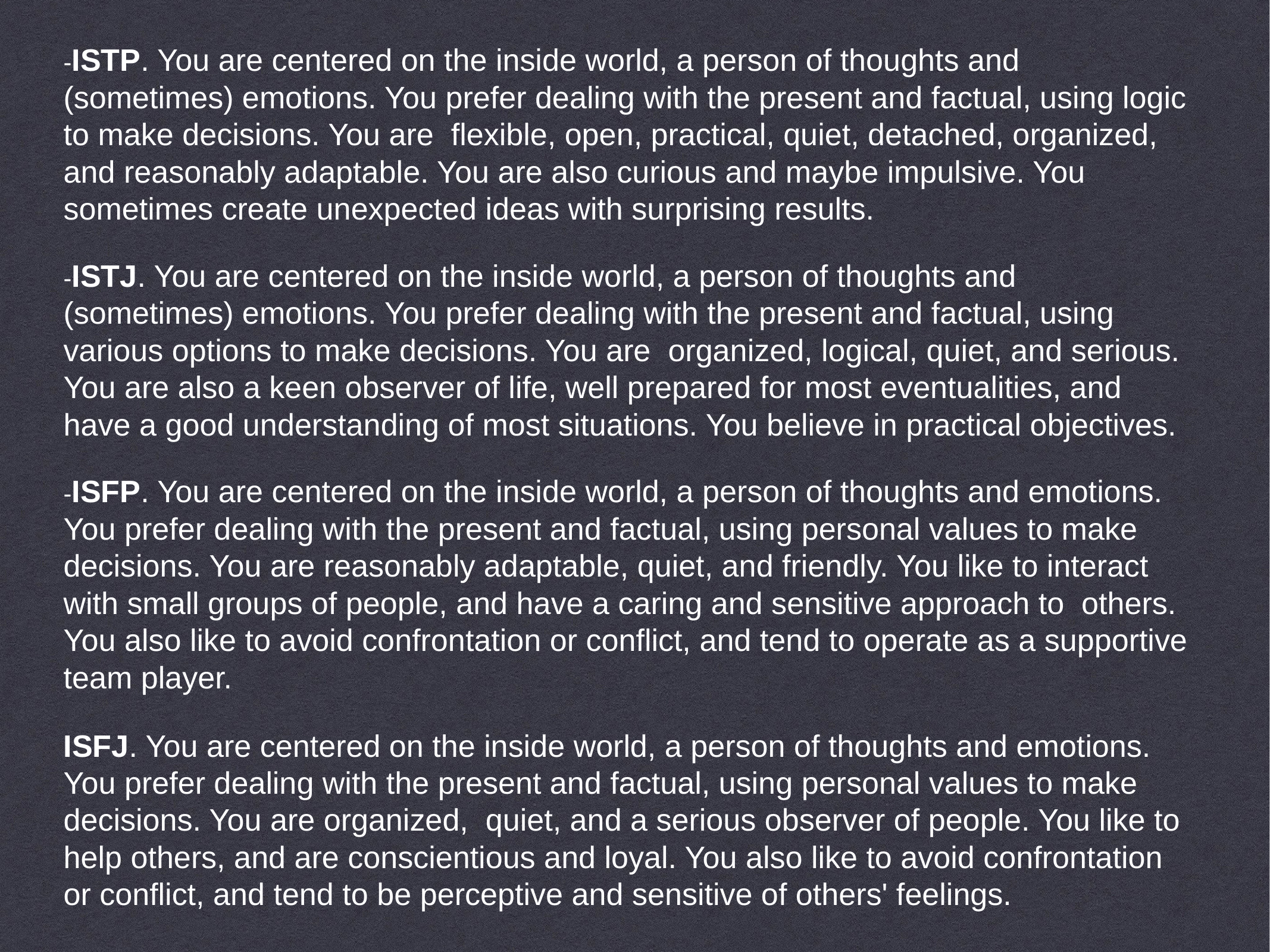

-ISTP. You are centered on the inside world, a person of thoughts and (sometimes) emotions. You prefer dealing with the present and factual, using logic to make decisions. You are  flexible, open, practical, quiet, detached, organized, and reasonably adaptable. You are also curious and maybe impulsive. You sometimes create unexpected ideas with surprising results.

-ISTJ. You are centered on the inside world, a person of thoughts and (sometimes) emotions. You prefer dealing with the present and factual, using various options to make decisions. You are  organized, logical, quiet, and serious. You are also a keen observer of life, well prepared for most eventualities, and have a good understanding of most situations. You believe in practical objectives.

-ISFP. You are centered on the inside world, a person of thoughts and emotions. You prefer dealing with the present and factual, using personal values to make decisions. You are reasonably adaptable, quiet, and friendly. You like to interact with small groups of people, and have a caring and sensitive approach to  others. You also like to avoid confrontation or conflict, and tend to operate as a supportive team player.

ISFJ. You are centered on the inside world, a person of thoughts and emotions. You prefer dealing with the present and factual, using personal values to make decisions. You are organized,  quiet, and a serious observer of people. You like to help others, and are conscientious and loyal. You also like to avoid confrontation or conflict, and tend to be perceptive and sensitive of others' feelings.